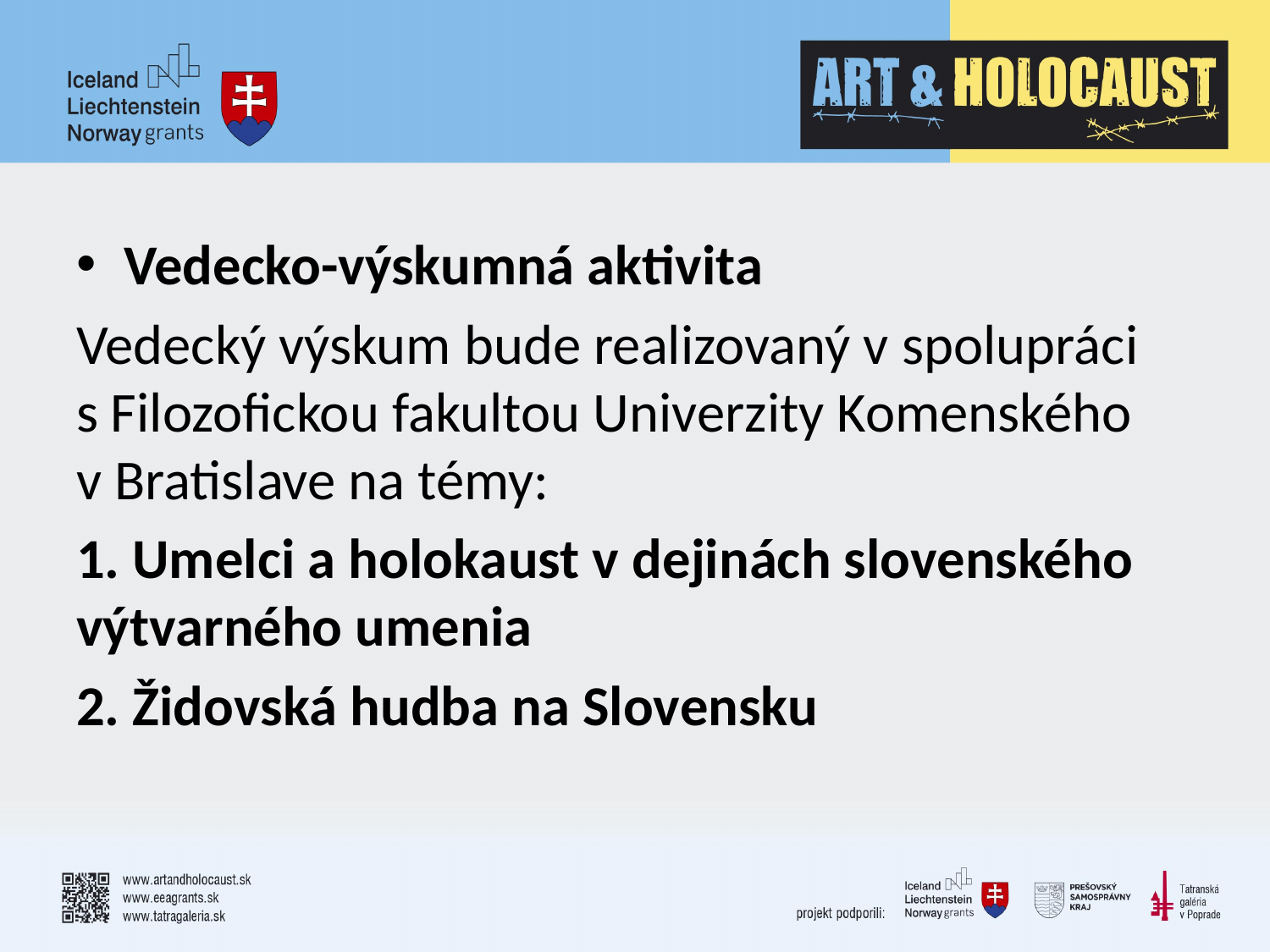

#
Vedecko-výskumná aktivita
Vedecký výskum bude realizovaný v spolupráci s Filozofickou fakultou Univerzity Komenského v Bratislave na témy:
1. Umelci a holokaust v dejinách slovenského výtvarného umenia
2. Židovská hudba na Slovensku